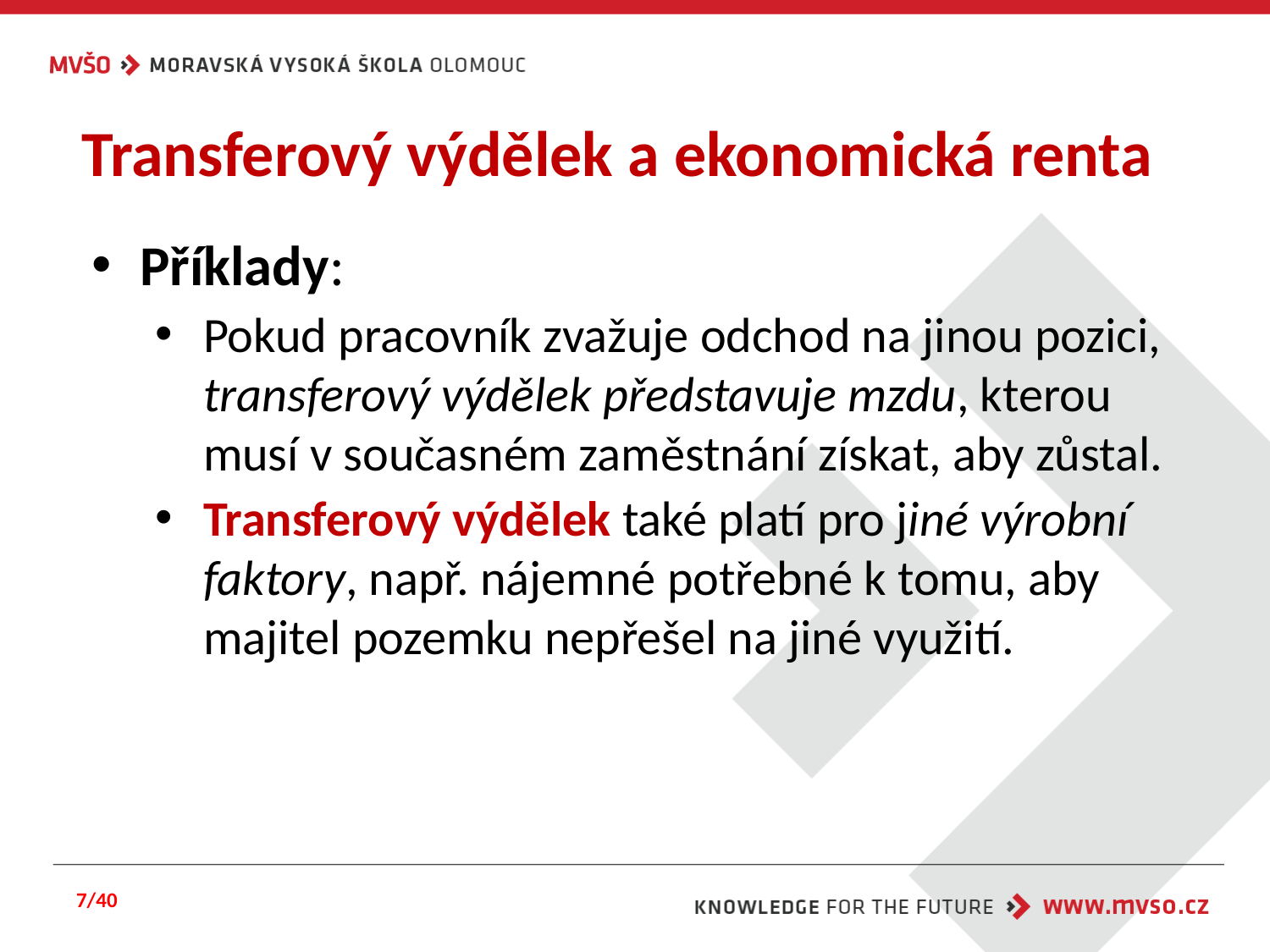

# Transferový výdělek a ekonomická renta
Příklady:
Pokud pracovník zvažuje odchod na jinou pozici, transferový výdělek představuje mzdu, kterou musí v současném zaměstnání získat, aby zůstal.
Transferový výdělek také platí pro jiné výrobní faktory, např. nájemné potřebné k tomu, aby majitel pozemku nepřešel na jiné využití.
7/40